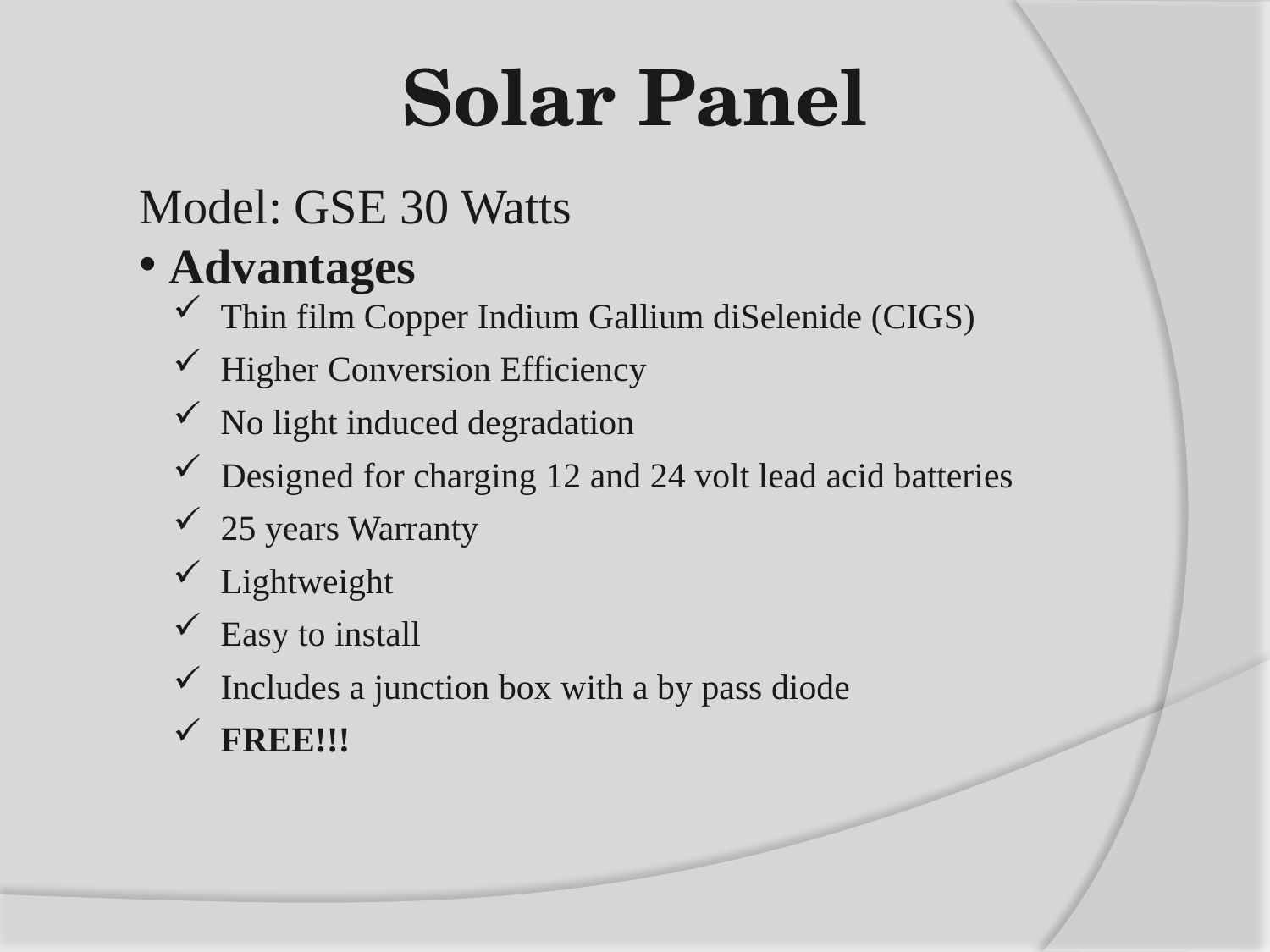

Solar Panel
Model: GSE 30 Watts
 Advantages
  Thin film Copper Indium Gallium diSelenide (CIGS)
  Higher Conversion Efficiency
  No light induced degradation
  Designed for charging 12 and 24 volt lead acid batteries
  25 years Warranty
  Lightweight
  Easy to install
  Includes a junction box with a by pass diode
  FREE!!!